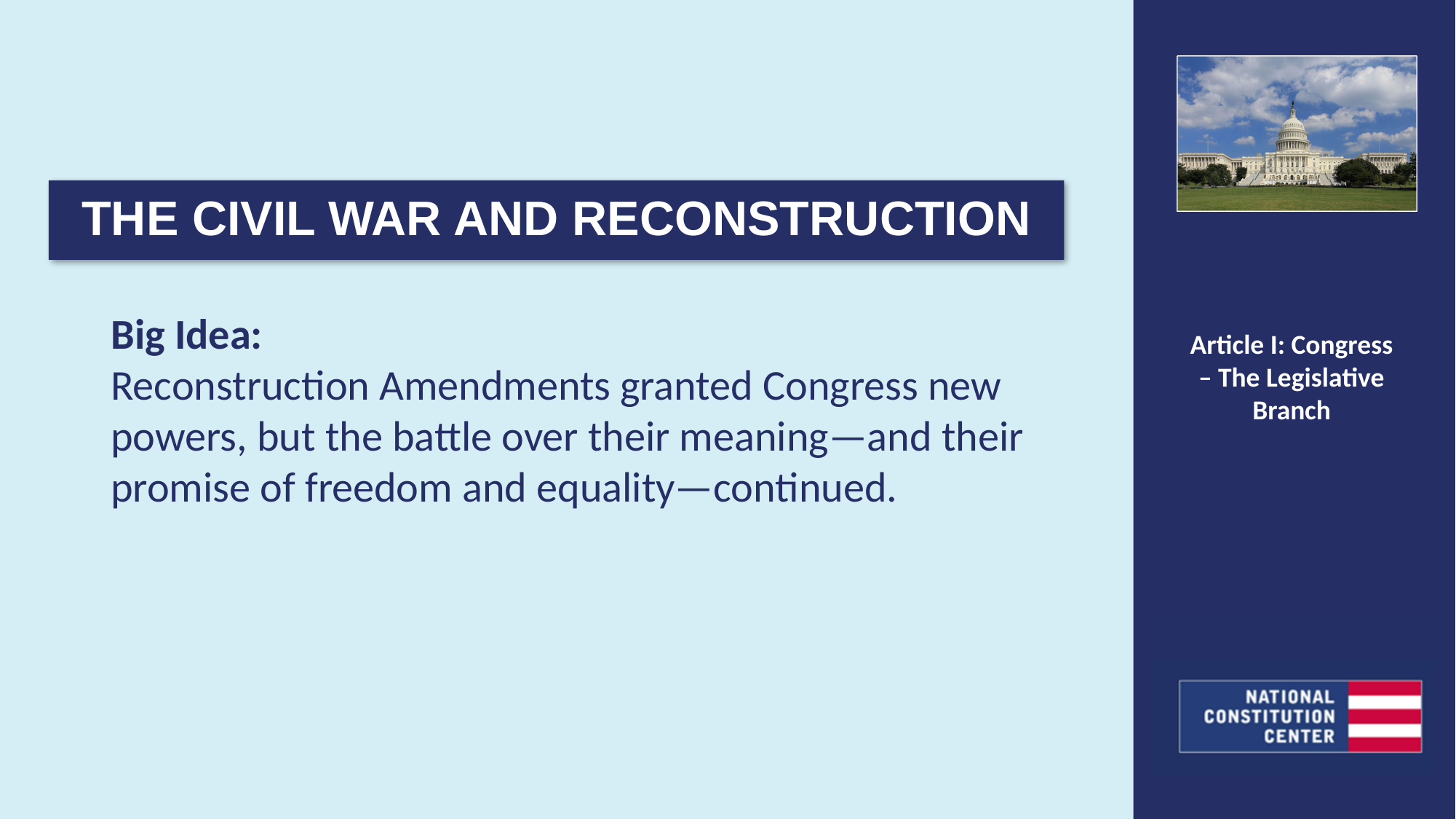

THE CIVIL WAR AND RECONSTRUCTION
Big Idea:
Reconstruction Amendments granted Congress new powers, but the battle over their meaning—and their promise of freedom and equality—continued.